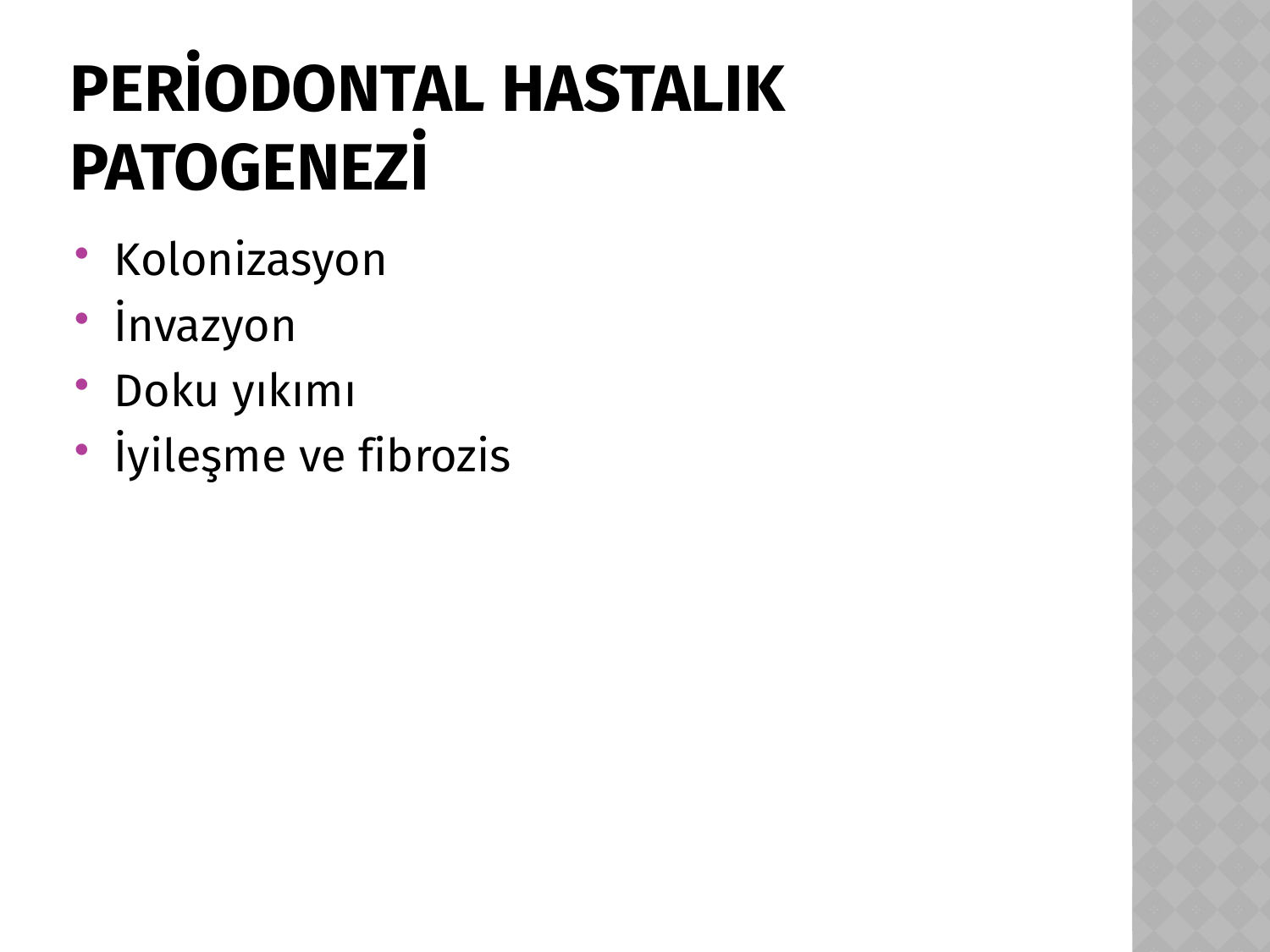

# Periodontal hastalık patogenezi
Kolonizasyon
İnvazyon
Doku yıkımı
İyileşme ve fibrozis